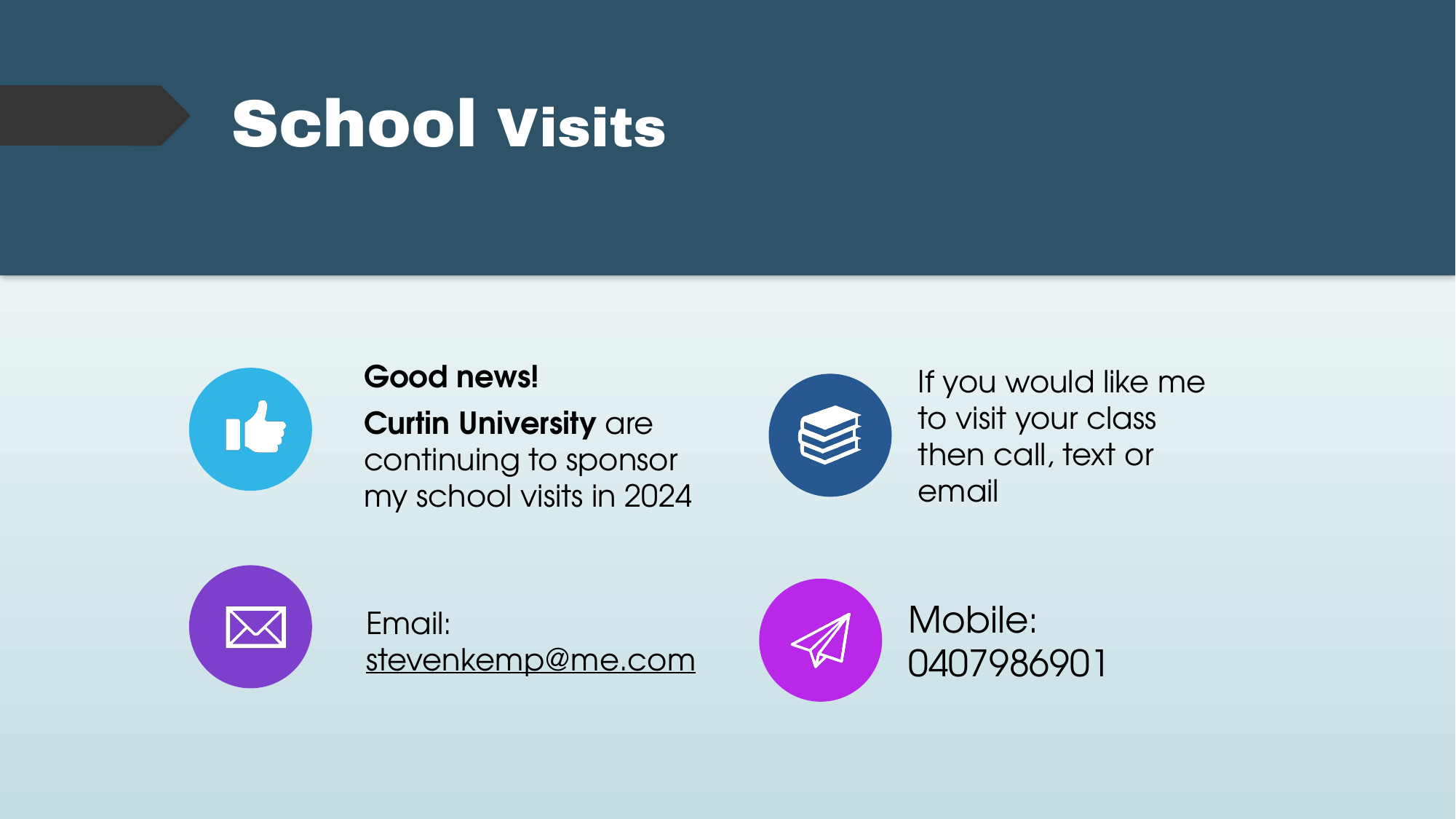

# School Visits

Good news!
Curtin University are continuing to sponsor my school visits in 2024
If you would like me to visit your class then call, text or email
Email: stevenkemp@me.com
Mobile: 0407986901